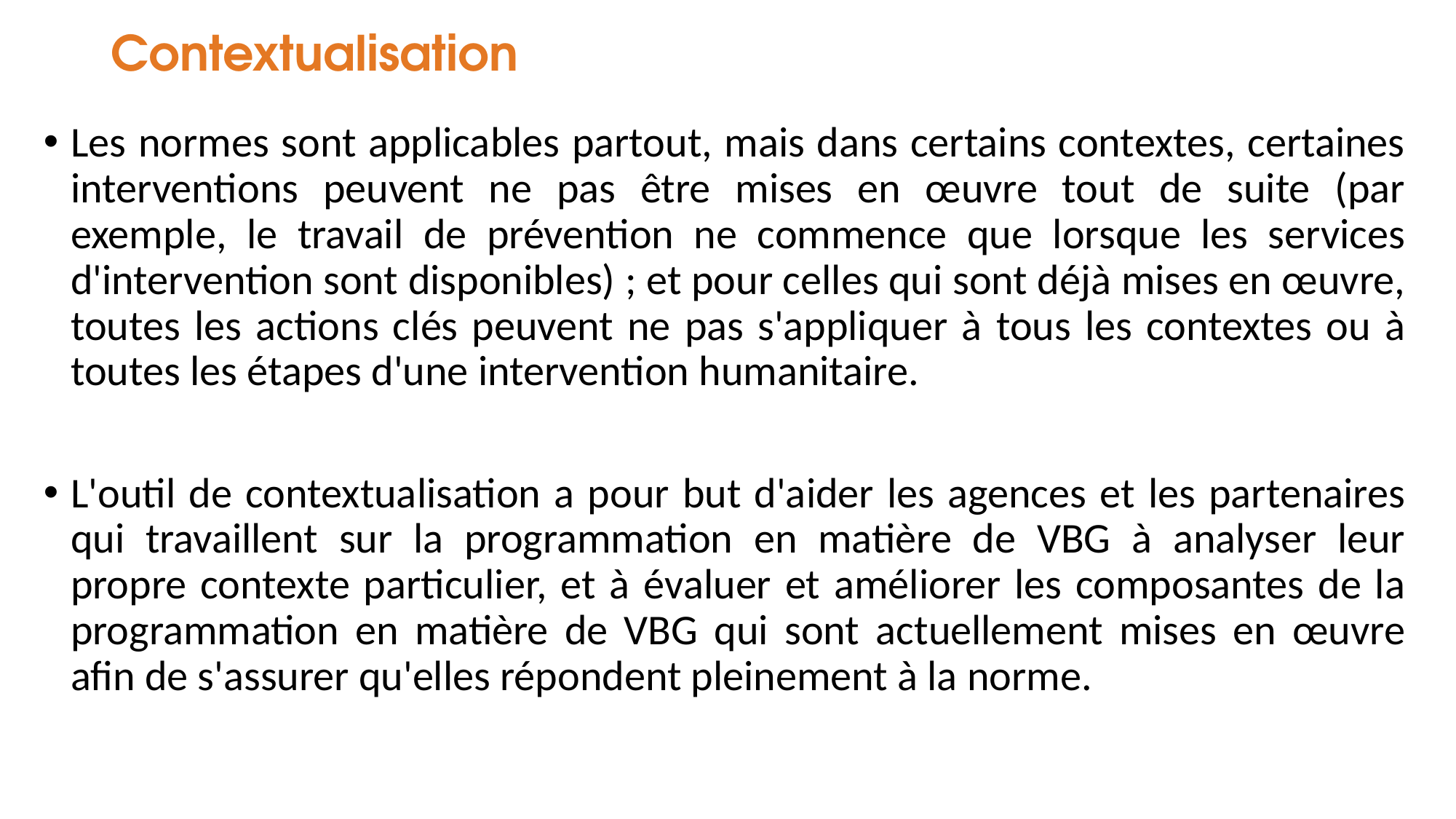

# Contextualisation
Les normes sont applicables partout, mais dans certains contextes, certaines interventions peuvent ne pas être mises en œuvre tout de suite (par exemple, le travail de prévention ne commence que lorsque les services d'intervention sont disponibles) ; et pour celles qui sont déjà mises en œuvre, toutes les actions clés peuvent ne pas s'appliquer à tous les contextes ou à toutes les étapes d'une intervention humanitaire.

L'outil de contextualisation a pour but d'aider les agences et les partenaires qui travaillent sur la programmation en matière de VBG à analyser leur propre contexte particulier, et à évaluer et améliorer les composantes de la programmation en matière de VBG qui sont actuellement mises en œuvre afin de s'assurer qu'elles répondent pleinement à la norme.